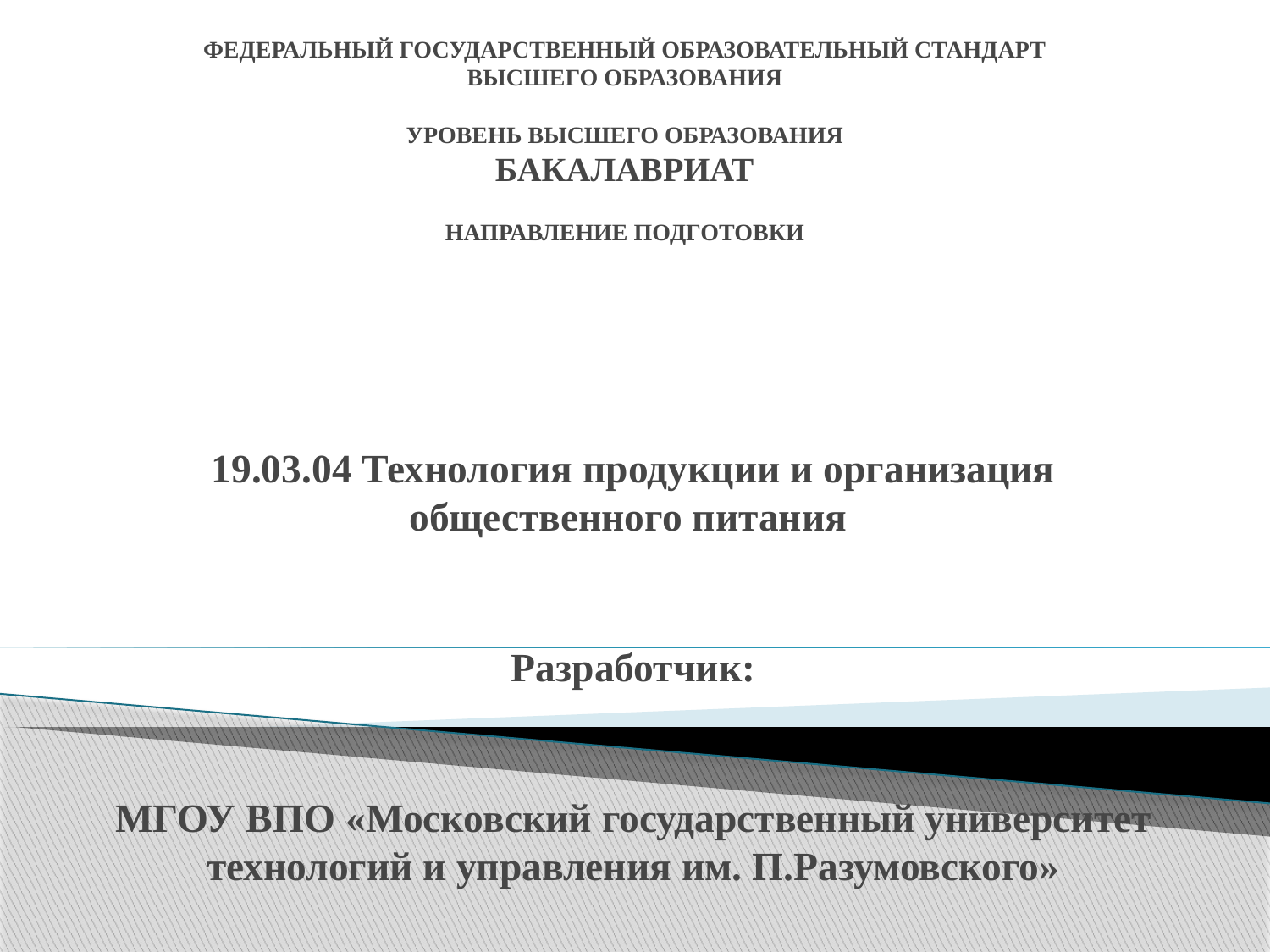

# ФЕДЕРАЛЬНЫЙ ГОСУДАРСТВЕННЫЙ ОБРАЗОВАТЕЛЬНЫЙ СТАНДАРТ ВЫСШЕГО ОБРАЗОВАНИЯ   УРОВЕНЬ ВЫСШЕГО ОБРАЗОВАНИЯ БАКАЛАВРИАТ   НАПРАВЛЕНИЕ ПОДГОТОВКИ
19.03.04 Технология продукции и организация общественного питания

Разработчик:

МГОУ ВПО «Московский государственный университет технологий и управления им. П.Разумовского»